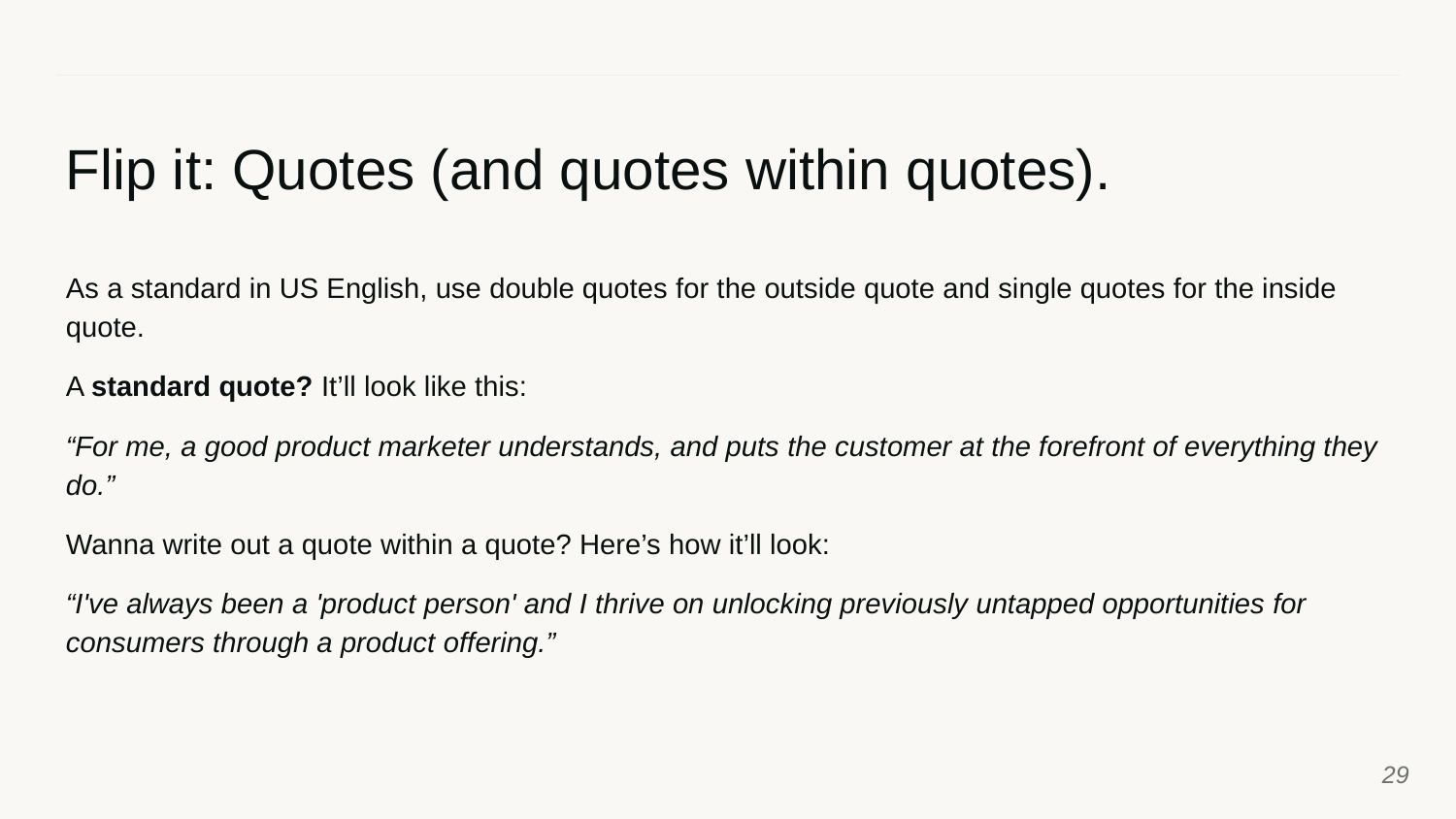

# Flip it: Quotes (and quotes within quotes).
As a standard in US English, use double quotes for the outside quote and single quotes for the inside quote.
A standard quote? It’ll look like this:
“For me, a good product marketer understands, and puts the customer at the forefront of everything they do.”
Wanna write out a quote within a quote? Here’s how it’ll look:
“I've always been a 'product person' and I thrive on unlocking previously untapped opportunities for consumers through a product offering.”
29